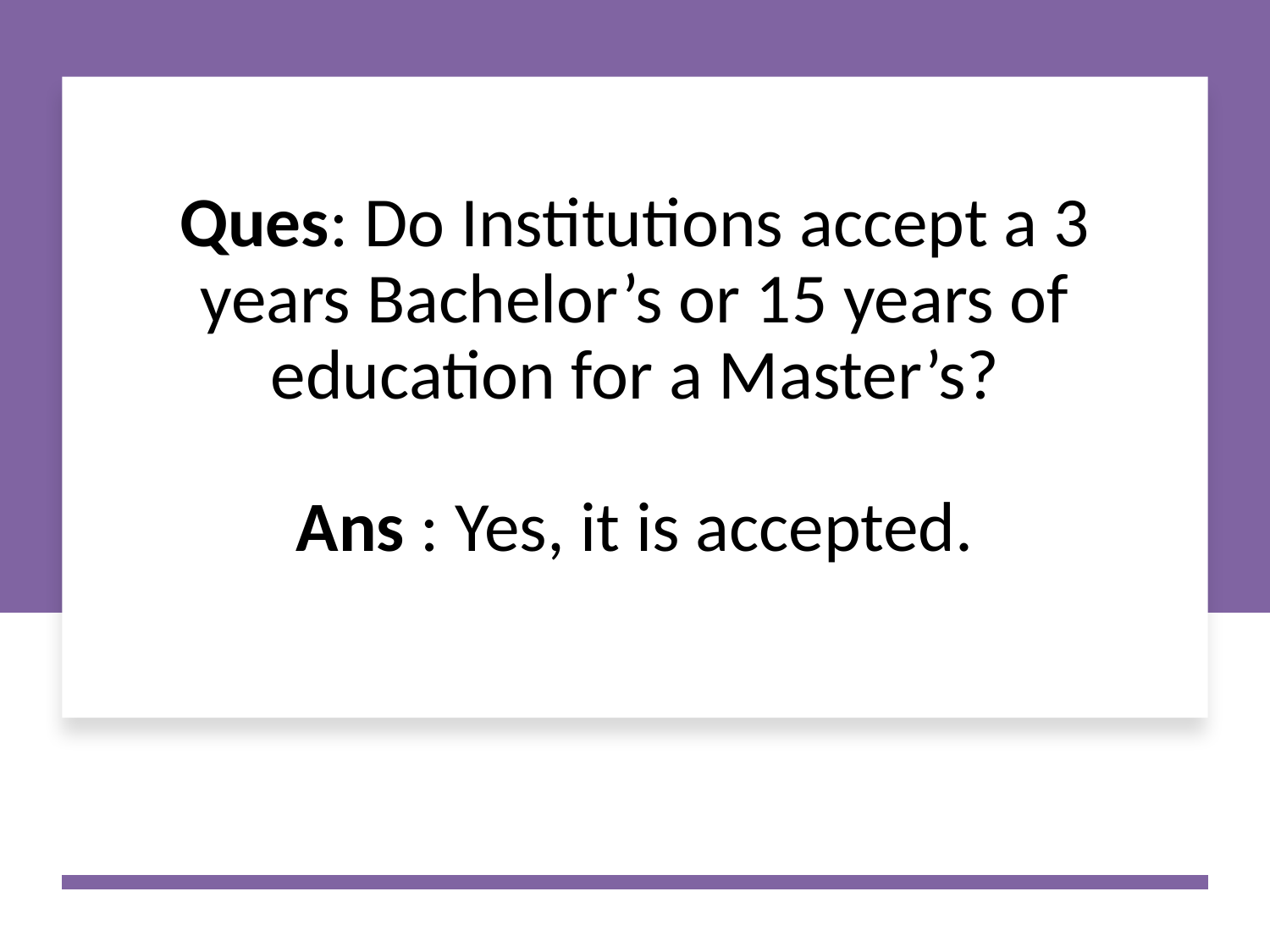

Ques: Do Institutions accept a 3 years Bachelor’s or 15 years of education for a Master’s?
Ans : Yes, it is accepted.